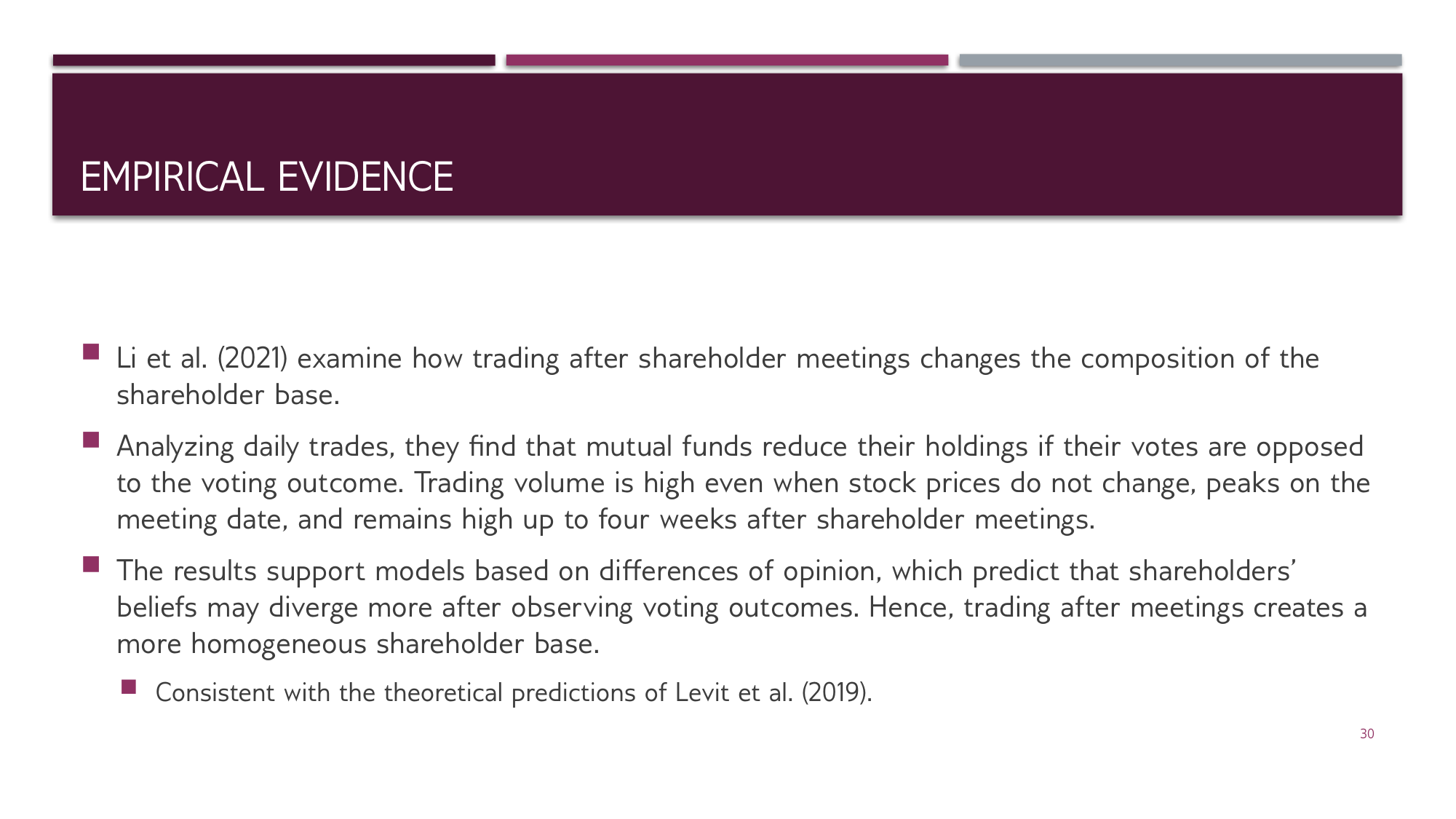

# Empirical evidence
Li et al. (2021) examine how trading after shareholder meetings changes the composition of the shareholder base.
Analyzing daily trades, they find that mutual funds reduce their holdings if their votes are opposed to the voting outcome. Trading volume is high even when stock prices do not change, peaks on the meeting date, and remains high up to four weeks after shareholder meetings.
The results support models based on differences of opinion, which predict that shareholders’ beliefs may diverge more after observing voting outcomes. Hence, trading after meetings creates a more homogeneous shareholder base.
Consistent with the theoretical predictions of Levit et al. (2019).
30